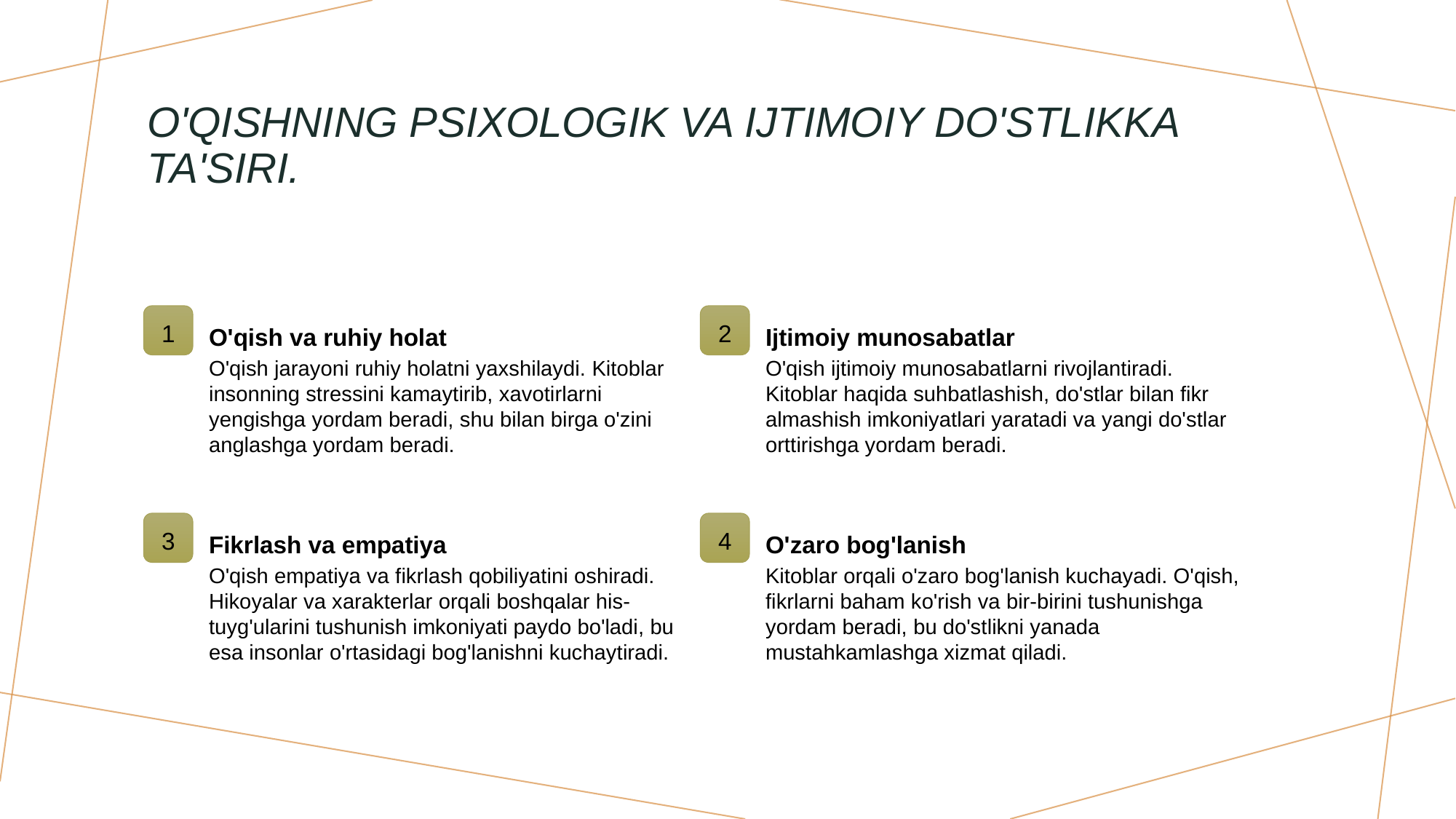

# O'qishning psixologik va ijtimoiy do'stlikka ta'siri.

1
2
O'qish va ruhiy holat
Ijtimoiy munosabatlar
O'qish jarayoni ruhiy holatni yaxshilaydi. Kitoblar insonning stressini kamaytirib, xavotirlarni yengishga yordam beradi, shu bilan birga o'zini anglashga yordam beradi.
O'qish ijtimoiy munosabatlarni rivojlantiradi. Kitoblar haqida suhbatlashish, do'stlar bilan fikr almashish imkoniyatlari yaratadi va yangi do'stlar orttirishga yordam beradi.

3
4
Fikrlash va empatiya
O'zaro bog'lanish
O'qish empatiya va fikrlash qobiliyatini oshiradi. Hikoyalar va xarakterlar orqali boshqalar his-tuyg'ularini tushunish imkoniyati paydo bo'ladi, bu esa insonlar o'rtasidagi bog'lanishni kuchaytiradi.
Kitoblar orqali o'zaro bog'lanish kuchayadi. O'qish, fikrlarni baham ko'rish va bir-birini tushunishga yordam beradi, bu do'stlikni yanada mustahkamlashga xizmat qiladi.